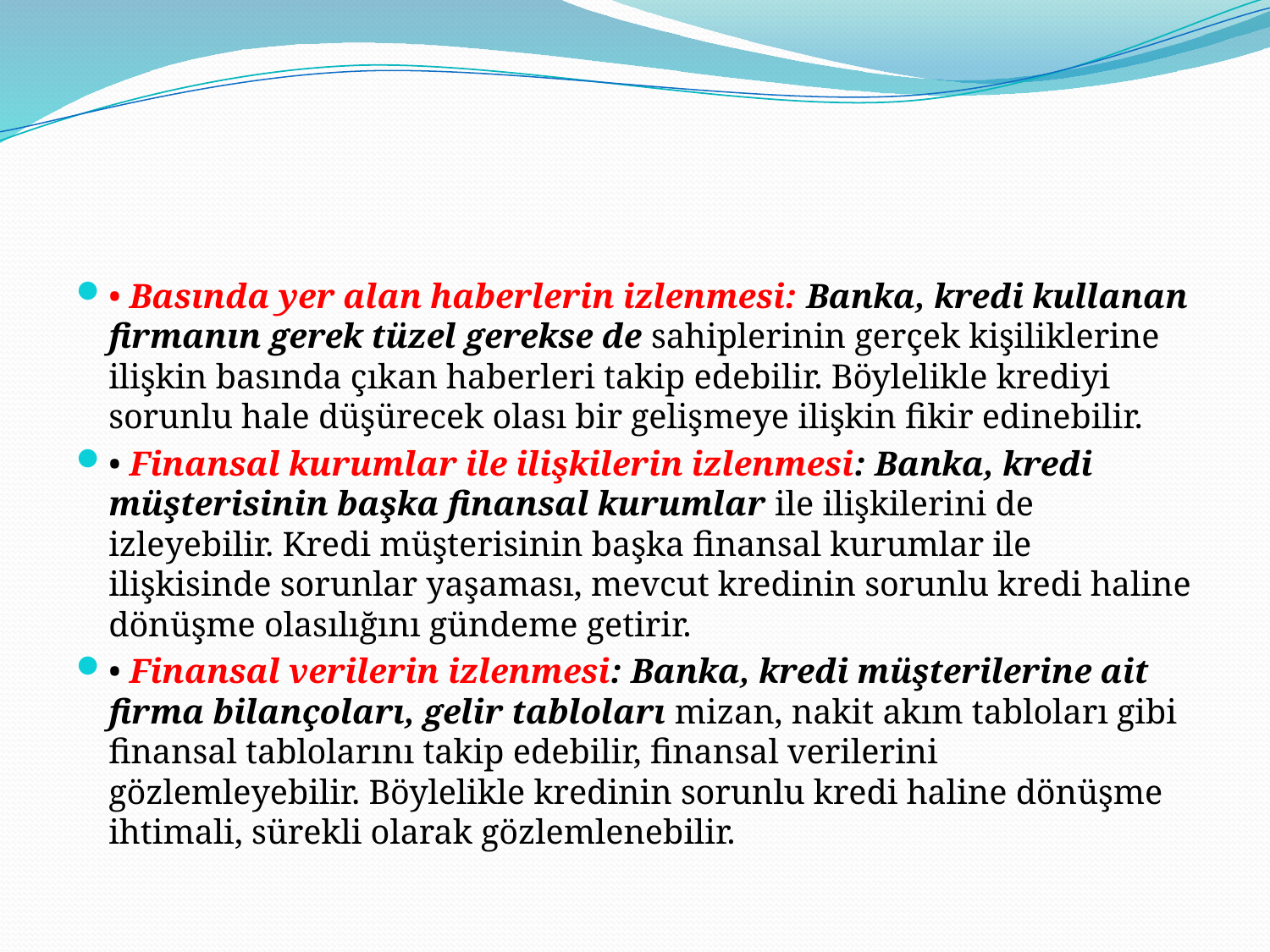

#
• Basında yer alan haberlerin izlenmesi: Banka, kredi kullanan firmanın gerek tüzel gerekse de sahiplerinin gerçek kişiliklerine ilişkin basında çıkan haberleri takip edebilir. Böylelikle krediyi sorunlu hale düşürecek olası bir gelişmeye ilişkin fikir edinebilir.
• Finansal kurumlar ile ilişkilerin izlenmesi: Banka, kredi müşterisinin başka finansal kurumlar ile ilişkilerini de izleyebilir. Kredi müşterisinin başka finansal kurumlar ile ilişkisinde sorunlar yaşaması, mevcut kredinin sorunlu kredi haline dönüşme olasılığını gündeme getirir.
• Finansal verilerin izlenmesi: Banka, kredi müşterilerine ait firma bilançoları, gelir tabloları mizan, nakit akım tabloları gibi finansal tablolarını takip edebilir, finansal verilerini gözlemleyebilir. Böylelikle kredinin sorunlu kredi haline dönüşme ihtimali, sürekli olarak gözlemlenebilir.